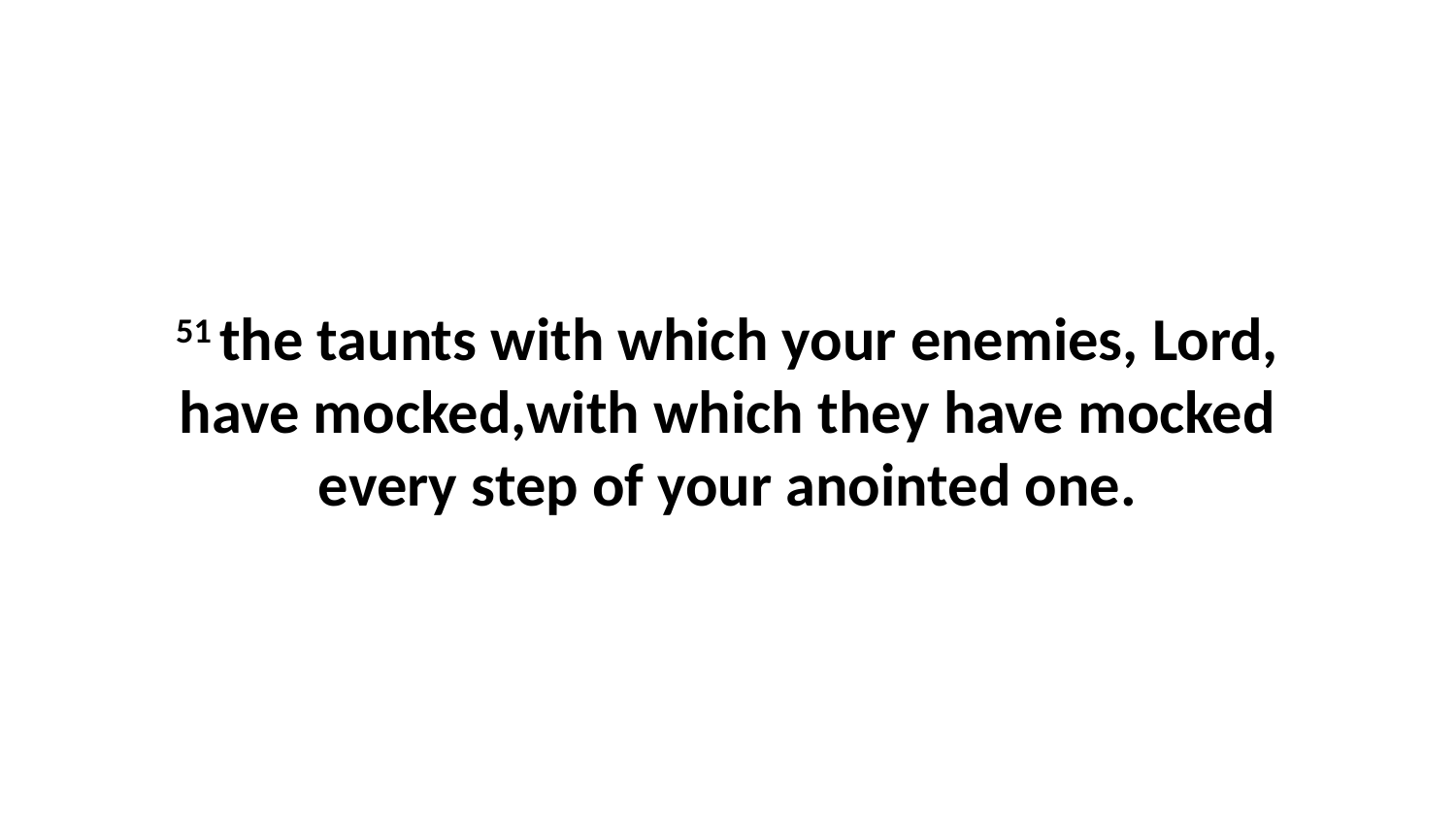

51 the taunts with which your enemies, Lord, have mocked,with which they have mocked every step of your anointed one.